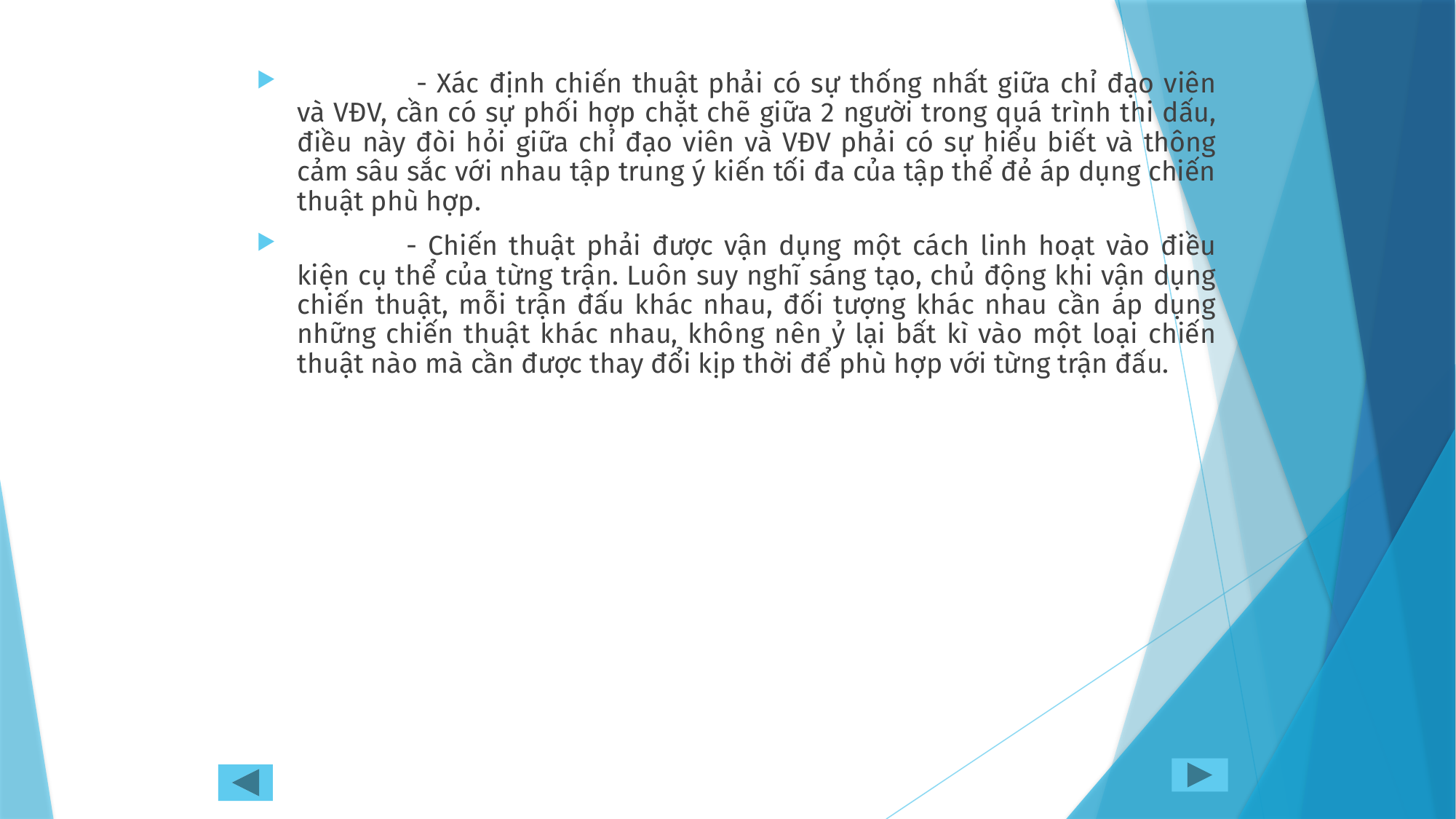

- Xác định chiến thuật phải có sự thống nhất giữa chỉ đạo viên và VĐV, cần có sự phối hợp chặt chẽ giữa 2 người trong quá trình thi dấu, điều này đòi hỏi giữa chỉ đạo viên và VĐV phải có sự hiểu biết và thông cảm sâu sắc với nhau tập trung ý kiến tối đa của tập thể đẻ áp dụng chiến thuật phù hợp.
	- Chiến thuật phải được vận dụng một cách linh hoạt vào điều kiện cụ thể của từng trận. Luôn suy nghĩ sáng tạo, chủ động khi vận dụng chiến thuật, mỗi trận đấu khác nhau, đối tượng khác nhau cần áp dụng những chiến thuật khác nhau, không nên ỷ lại bất kì vào một loại chiến thuật nào mà cần được thay đổi kịp thời để phù hợp với từng trận đấu.